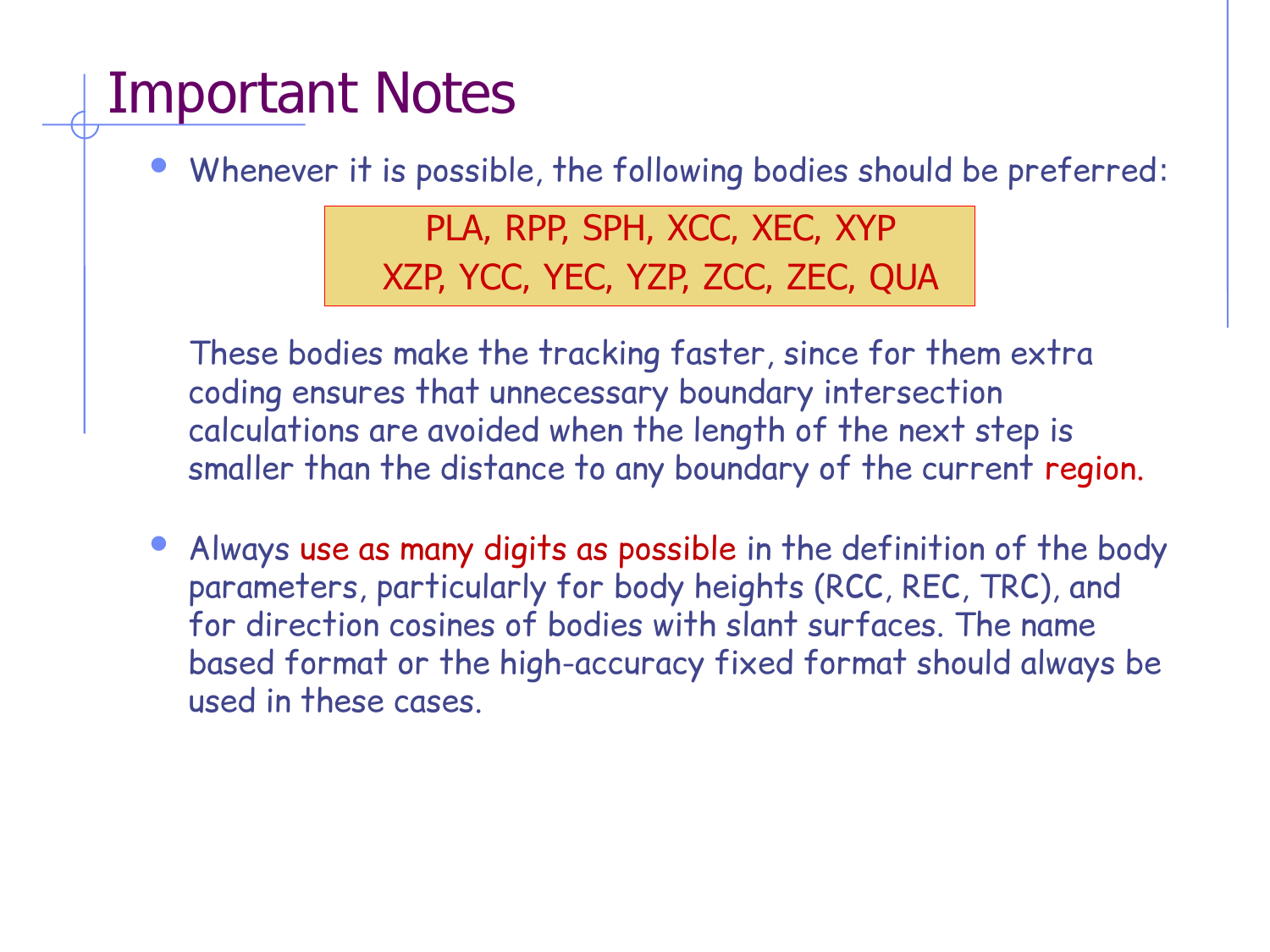

# Important Notes
Whenever it is possible, the following bodies should be preferred:
PLA, RPP, SPH, XCC, XEC, XYP
XZP, YCC, YEC, YZP, ZCC, ZEC, QUA
	These bodies make the tracking faster, since for them extra coding ensures that unnecessary boundary intersection calculations are avoided when the length of the next step is smaller than the distance to any boundary of the current region.
Always use as many digits as possible in the definition of the body parameters, particularly for body heights (RCC, REC, TRC), and for direction cosines of bodies with slant surfaces. The name based format or the high-accuracy fixed format should always be used in these cases.